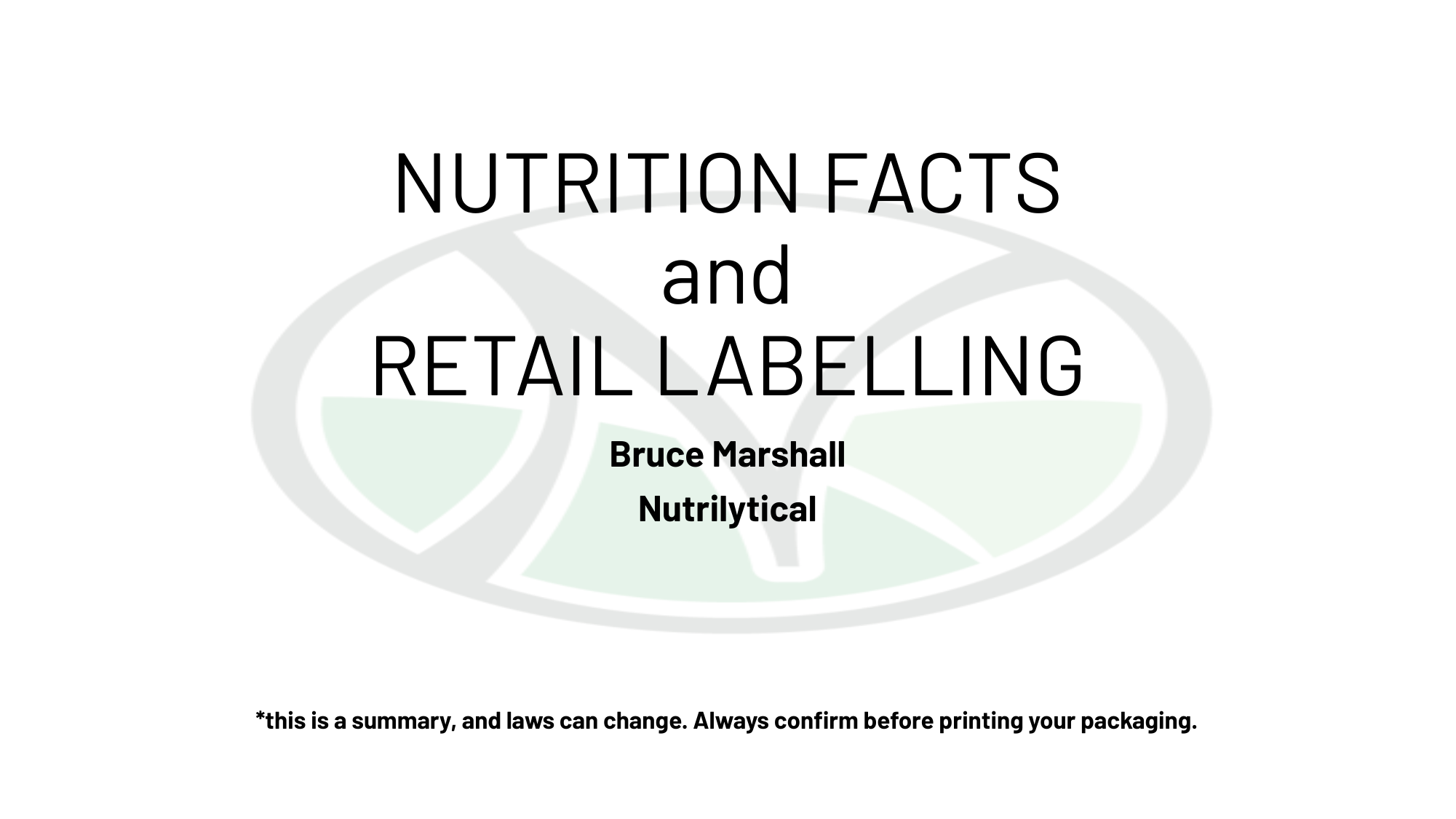

# NUTRITION FACTS and RETAIL LABELLING
Bruce Marshall
Nutrilytical

*this is a summary, and laws can change. Always confirm before printing your packaging.